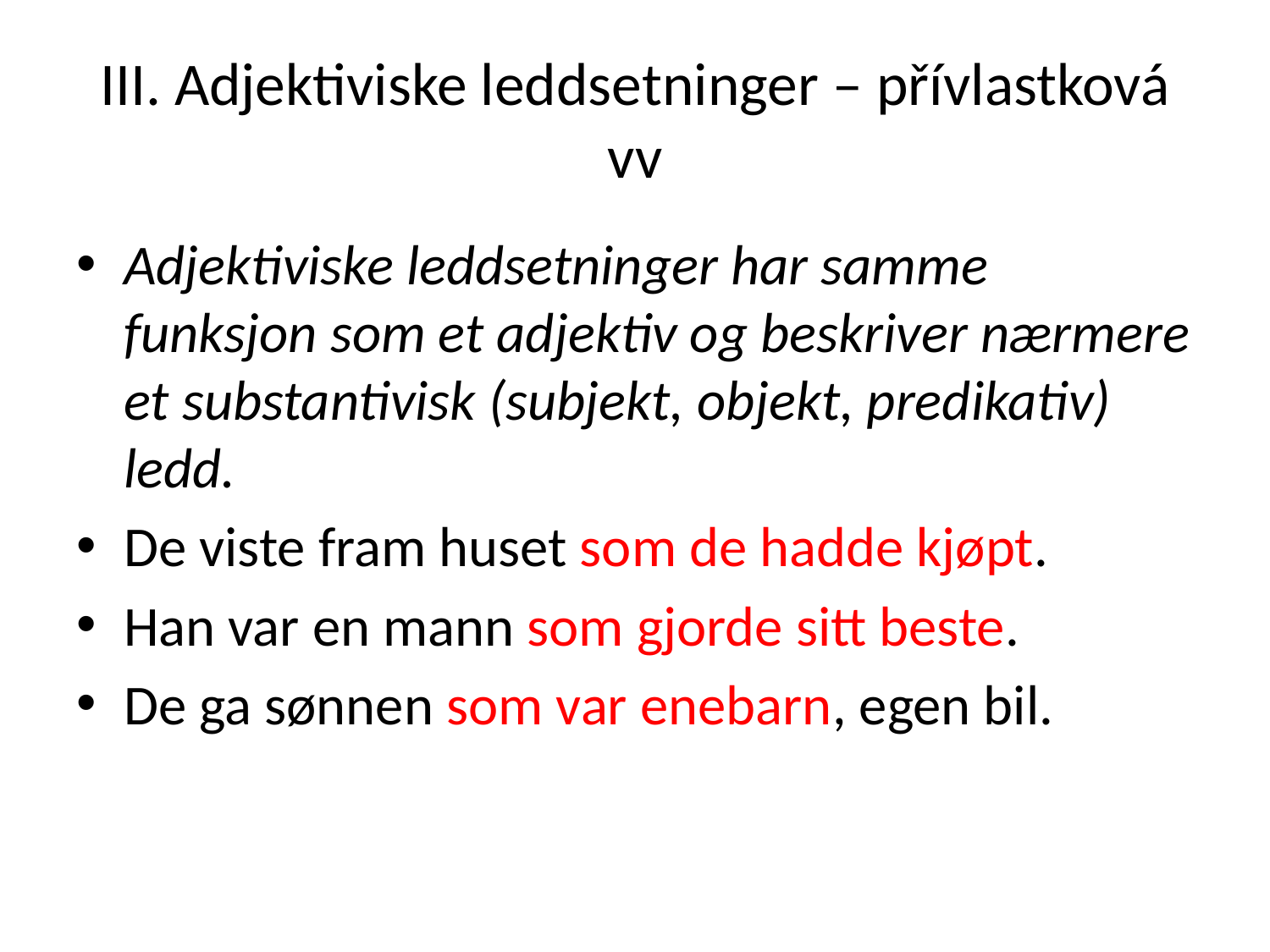

# III. Adjektiviske leddsetninger – přívlastková vv
Adjektiviske leddsetninger har samme funksjon som et adjektiv og beskriver nærmere et substantivisk (subjekt, objekt, predikativ) ledd.
De viste fram huset som de hadde kjøpt.
Han var en mann som gjorde sitt beste.
De ga sønnen som var enebarn, egen bil.